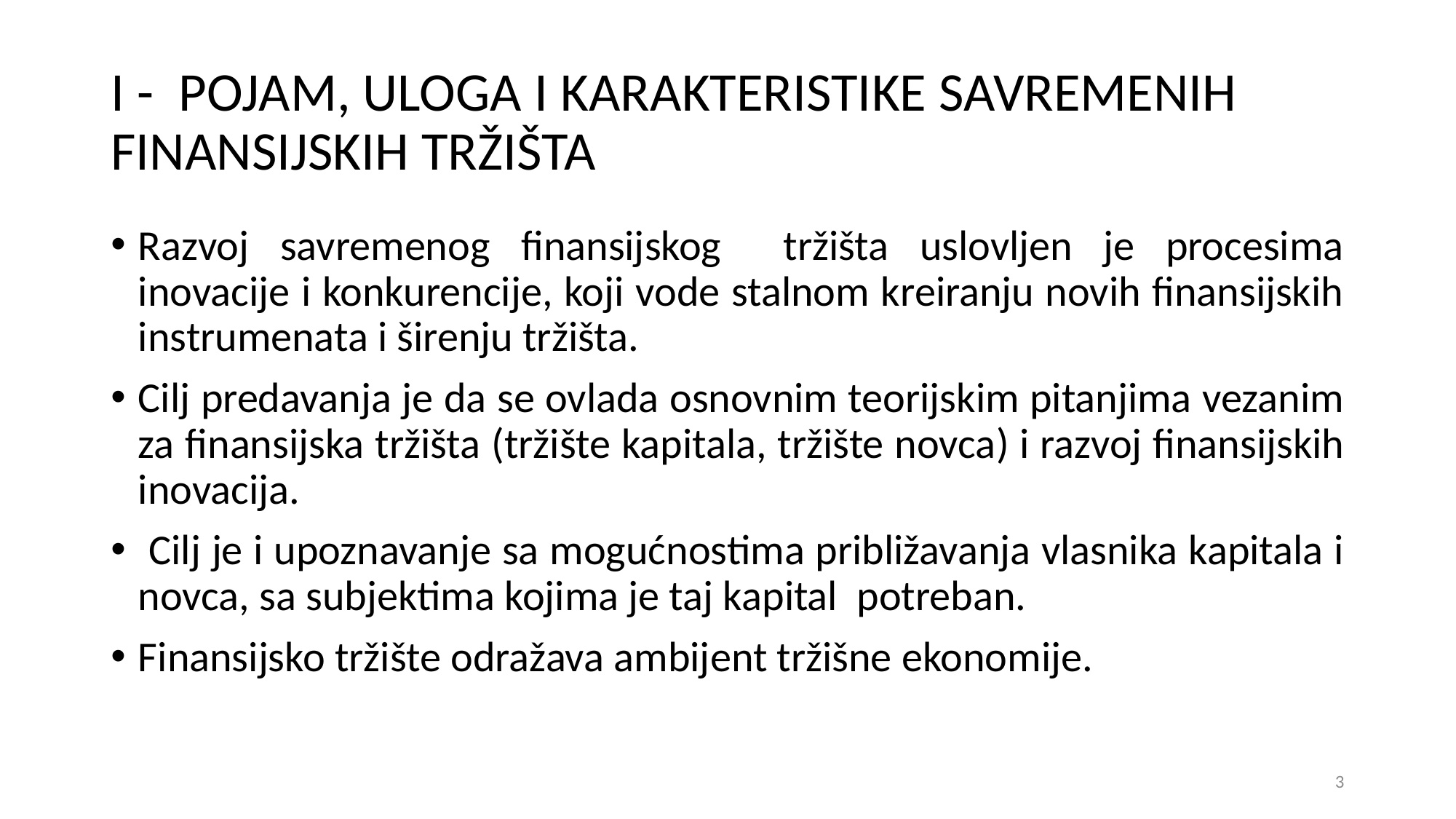

# I -  POJAM, ULOGA I KARAKTERISTIKE SAVREMENIH FINANSIJSKIH TRŽIŠTA
Razvoj savremenog finansijskog  tržišta uslovljen je procesima inovacije i konkurencije, koji vode stalnom kreiranju novih finansijskih instrumenata i širenju tržišta.
Cilj predavanja je da se ovlada osnovnim teorijskim pitanjima vezanim za finansijska tržišta (tržište kapitala, tržište novca) i razvoj finansijskih inovacija.
 Cilj je i upoznavanje sa mogućnostima približavanja vlasnika kapitala i novca, sa subjektima kojima je taj kapital  potreban.
Finansijsko tržište odražava ambijent tržišne ekonomije.

3